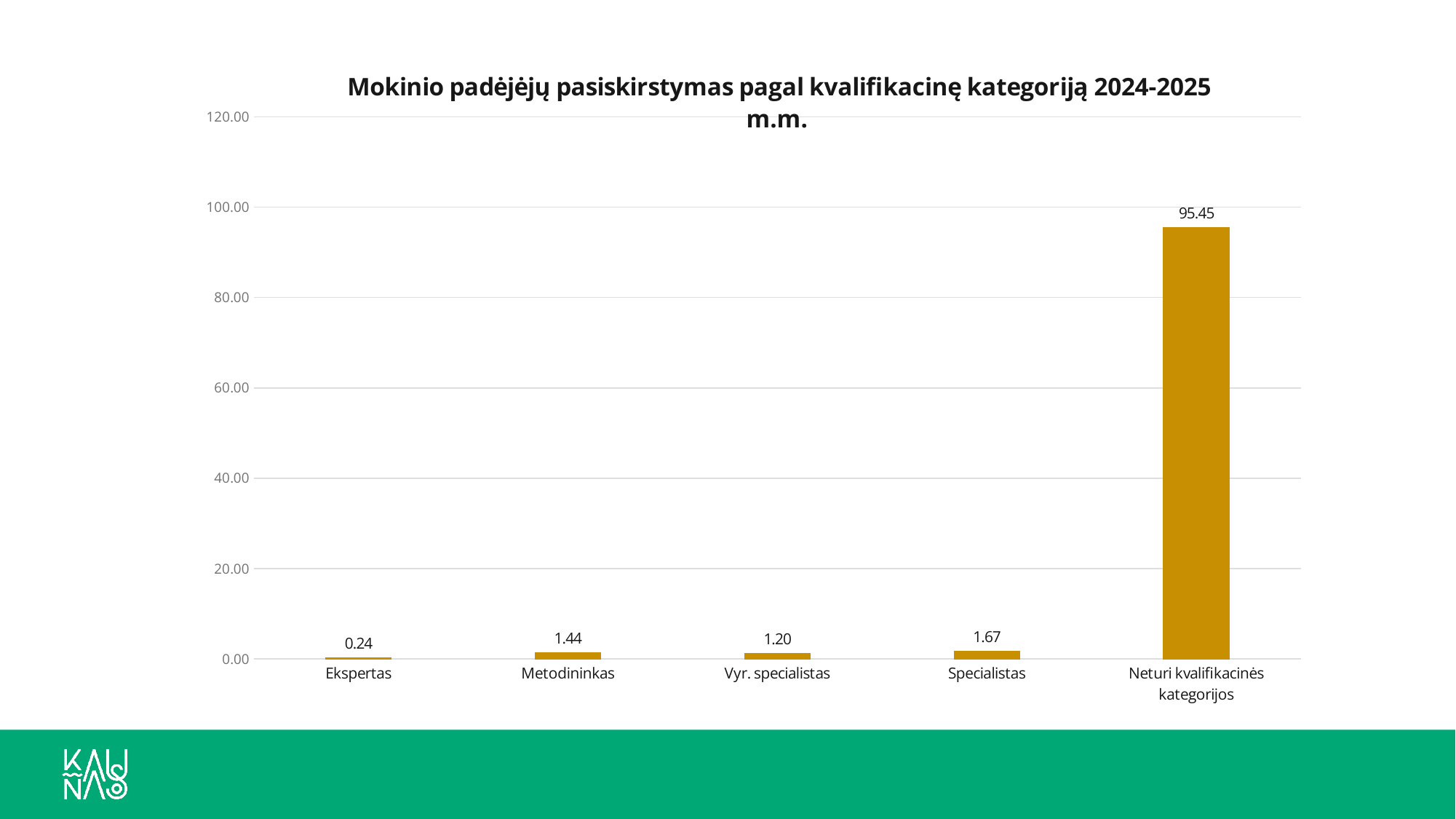

### Chart: Mokinio padėjėjų pasiskirstymas pagal kvalifikacinę kategoriją 2024-2025 m.m.

| Category | 2024-2025 |
|---|---|
| Ekspertas | 0.23923444976076555 |
| Metodininkas | 1.4354066985645932 |
| Vyr. specialistas | 1.1961722488038278 |
| Specialistas | 1.674641148325359 |
| Neturi kvalifikacinės kategorijos | 95.45454545454545 |